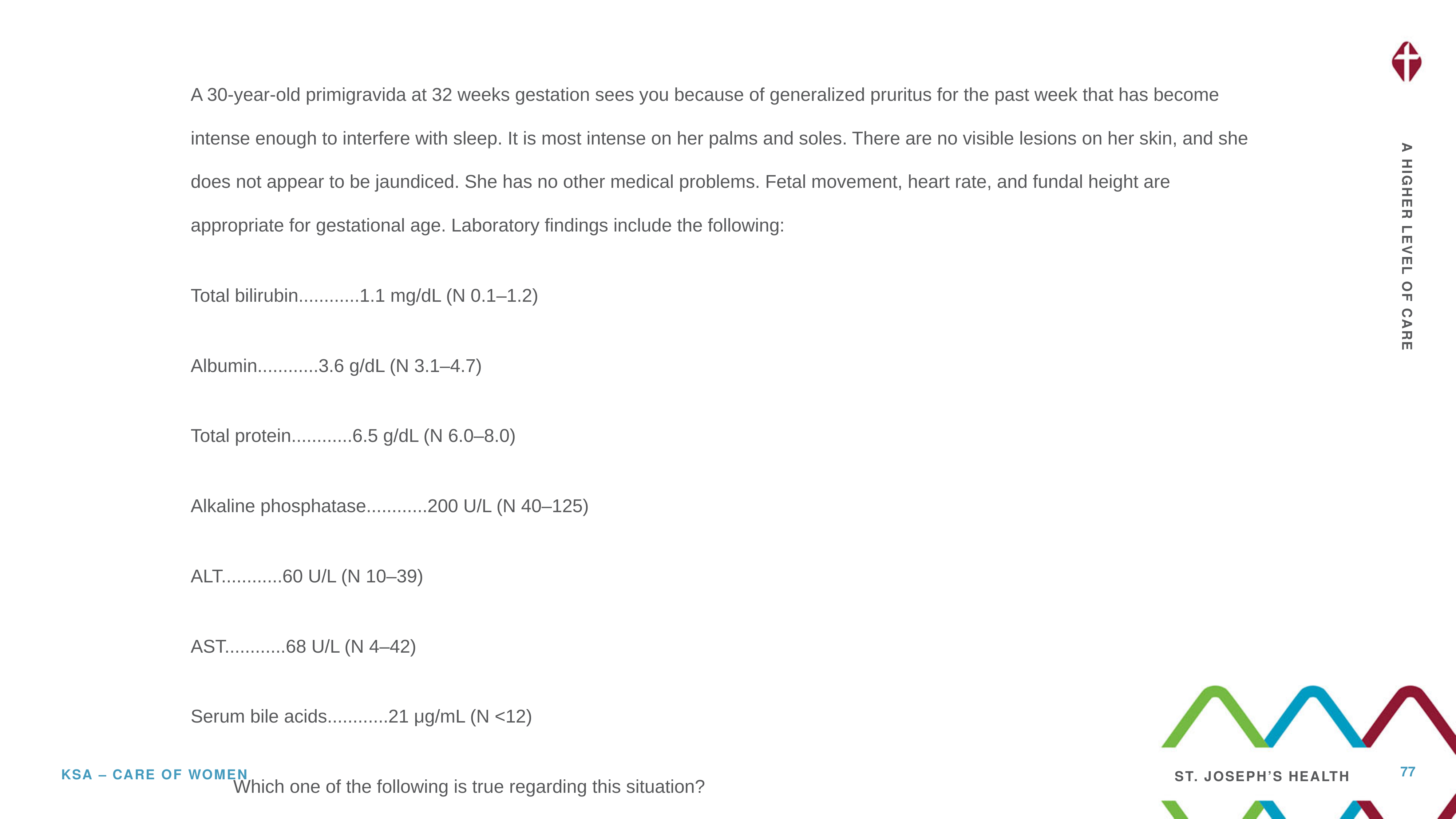

A 30-year-old primigravida at 32 weeks gestation sees you because of generalized pruritus for the past week that has become intense enough to interfere with sleep. It is most intense on her palms and soles. There are no visible lesions on her skin, and she does not appear to be jaundiced. She has no other medical problems. Fetal movement, heart rate, and fundal height are appropriate for gestational age. Laboratory findings include the following:
Total bilirubin............1.1 mg/dL (N 0.1–1.2)
Albumin............3.6 g/dL (N 3.1–4.7)
Total protein............6.5 g/dL (N 6.0–8.0)
Alkaline phosphatase............200 U/L (N 40–125)
ALT............60 U/L (N 10–39)
AST............68 U/L (N 4–42)
Serum bile acids............21 μg/mL (N <12)
	Which one of the following is true regarding this situation?
77
Ksa – care of women